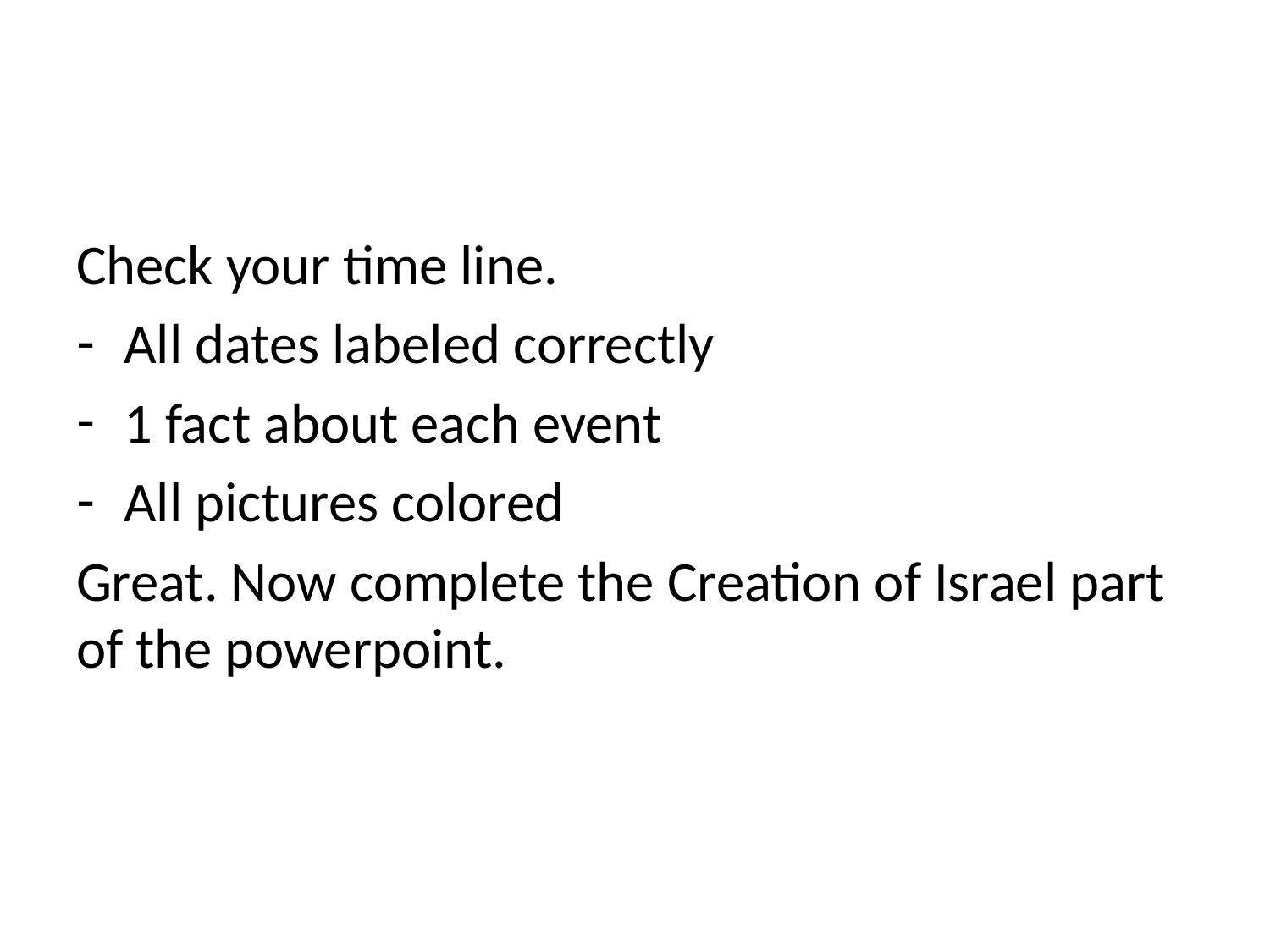

#
Check your time line.
All dates labeled correctly
1 fact about each event
All pictures colored
Great. Now complete the Creation of Israel part of the powerpoint.